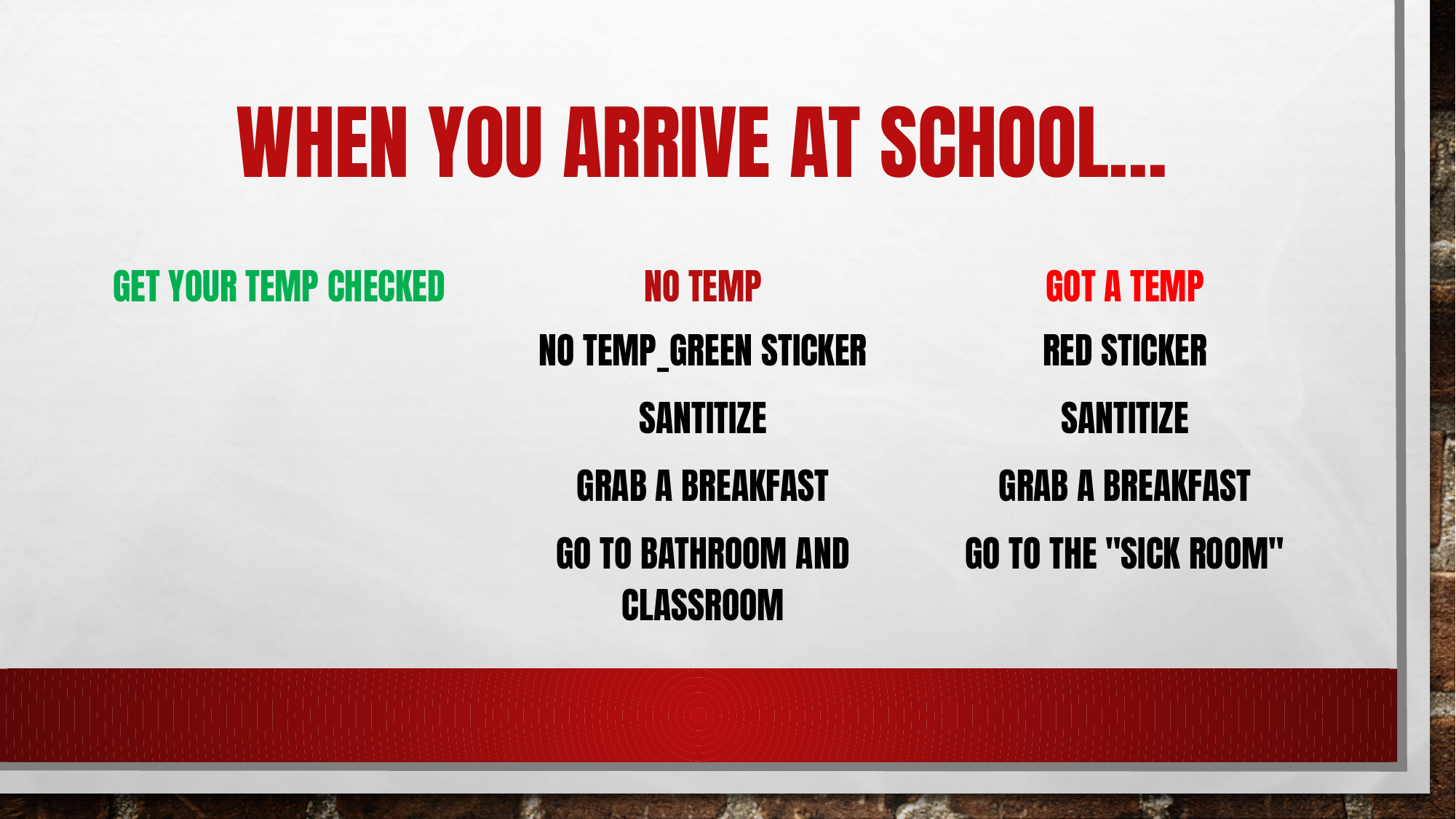

# When you arrive at school…
Get Your Temp Checked
NO Temp
Got A Temp

NO TEMP_GREEN STICKER
SANTITIZE
GRAB A BREAKFAST
GO TO BATHROOM AND CLASSROOM

Red sticker
Santitize
Grab a breakfast
Go to the "sick room"